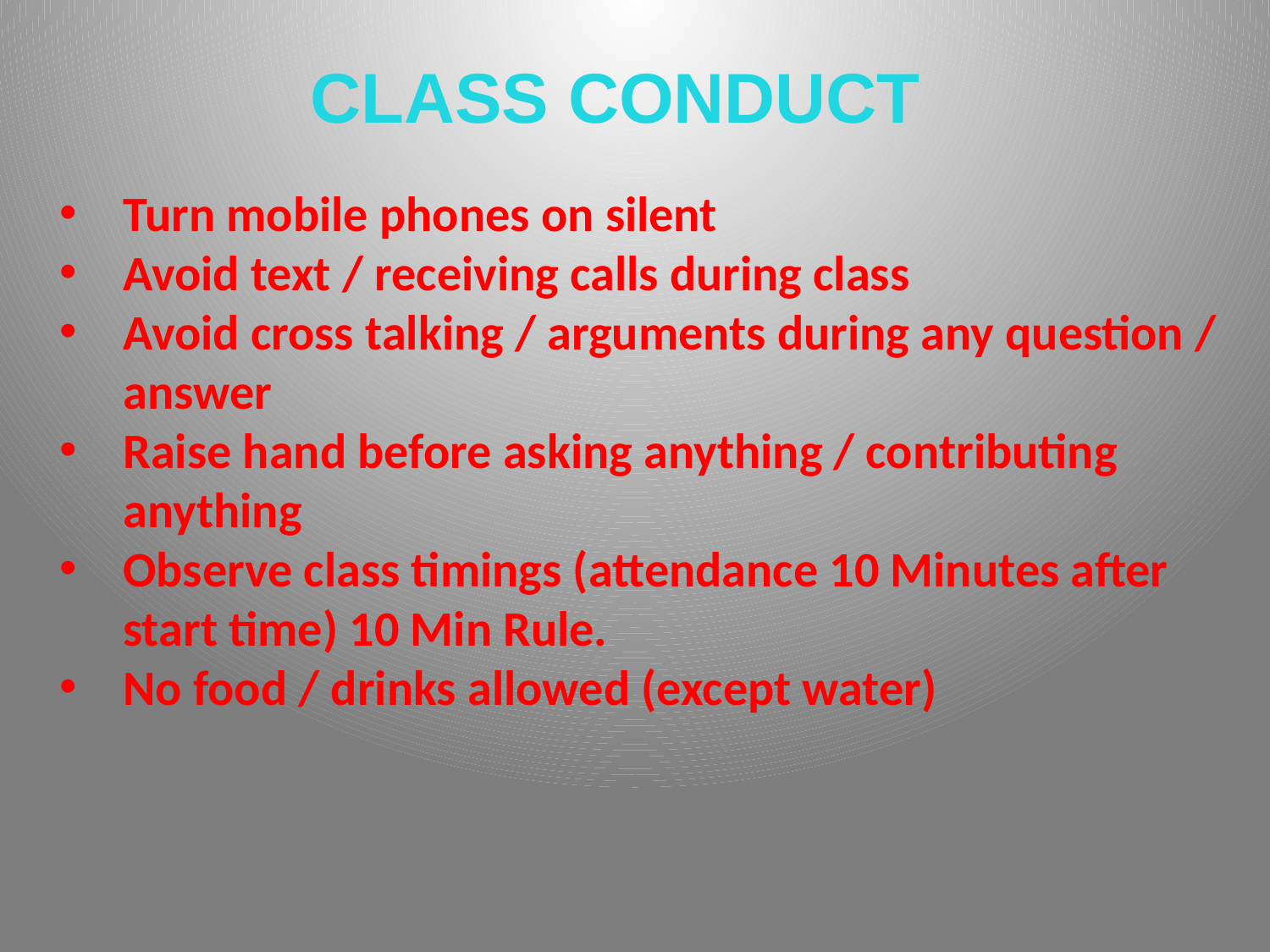

CLASS CONDUCT
Turn mobile phones on silent
Avoid text / receiving calls during class
Avoid cross talking / arguments during any question / answer
Raise hand before asking anything / contributing anything
Observe class timings (attendance 10 Minutes after start time) 10 Min Rule.
No food / drinks allowed (except water)